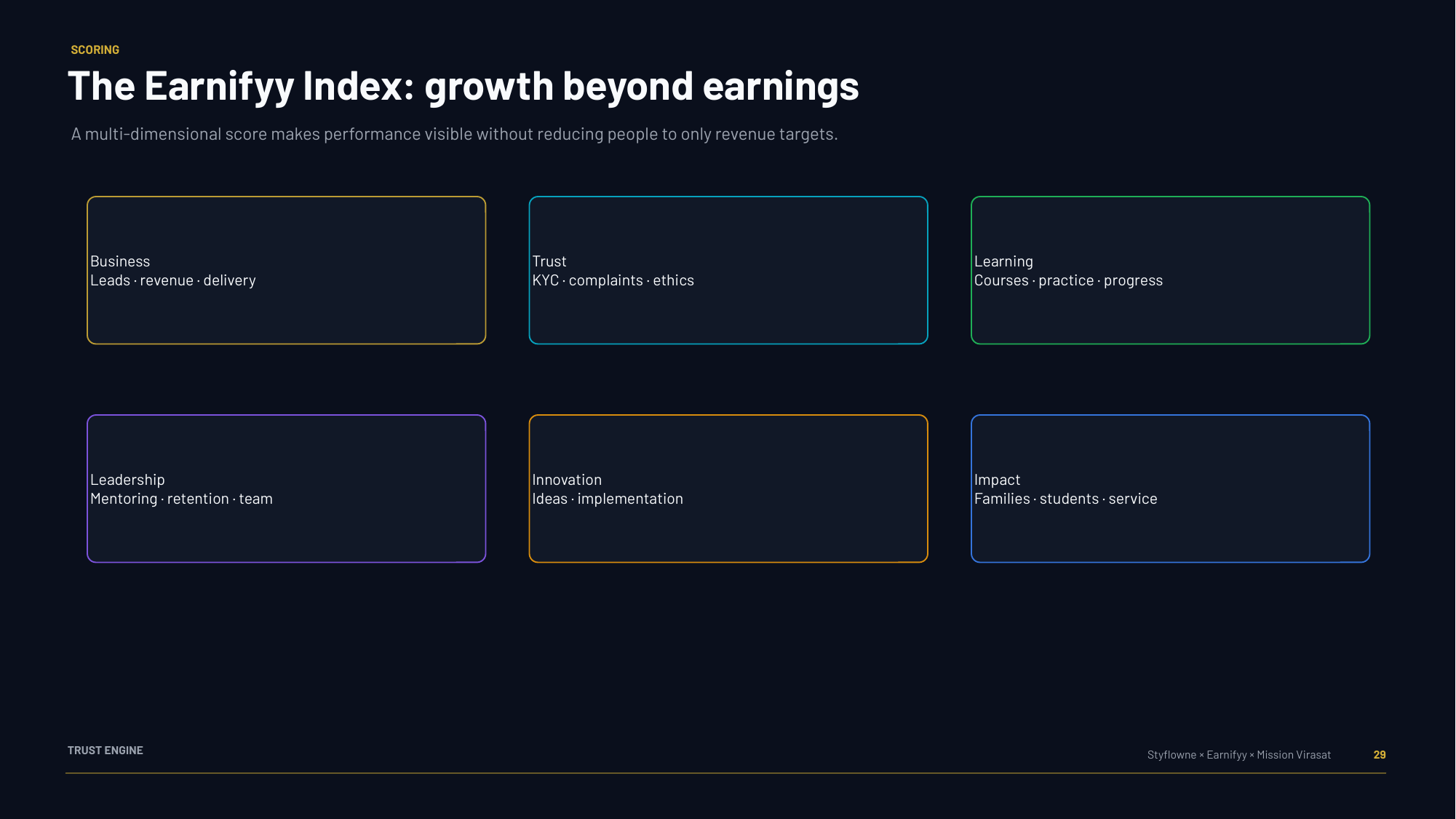

SCORING
The Earnifyy Index: growth beyond earnings
A multi-dimensional score makes performance visible without reducing people to only revenue targets.
Business
Leads · revenue · delivery
Trust
KYC · complaints · ethics
Learning
Courses · practice · progress
Leadership
Mentoring · retention · team
Innovation
Ideas · implementation
Impact
Families · students · service
TRUST ENGINE
Styflowne × Earnifyy × Mission Virasat
29